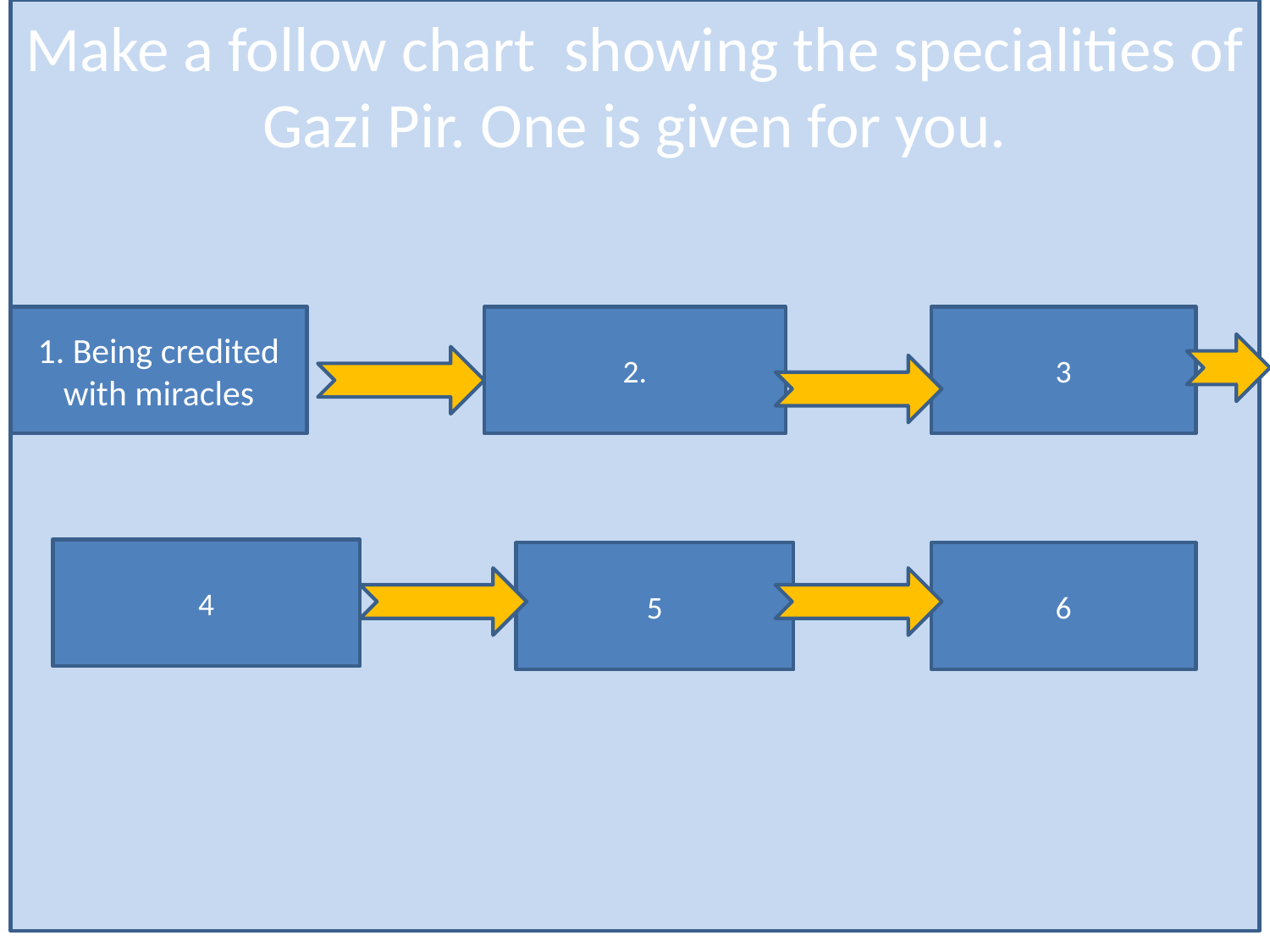

Make a follow chart  showing the specialities of Gazi Pir. One is given for you.

1. Being credited with miracles
2.
3

4
5
6